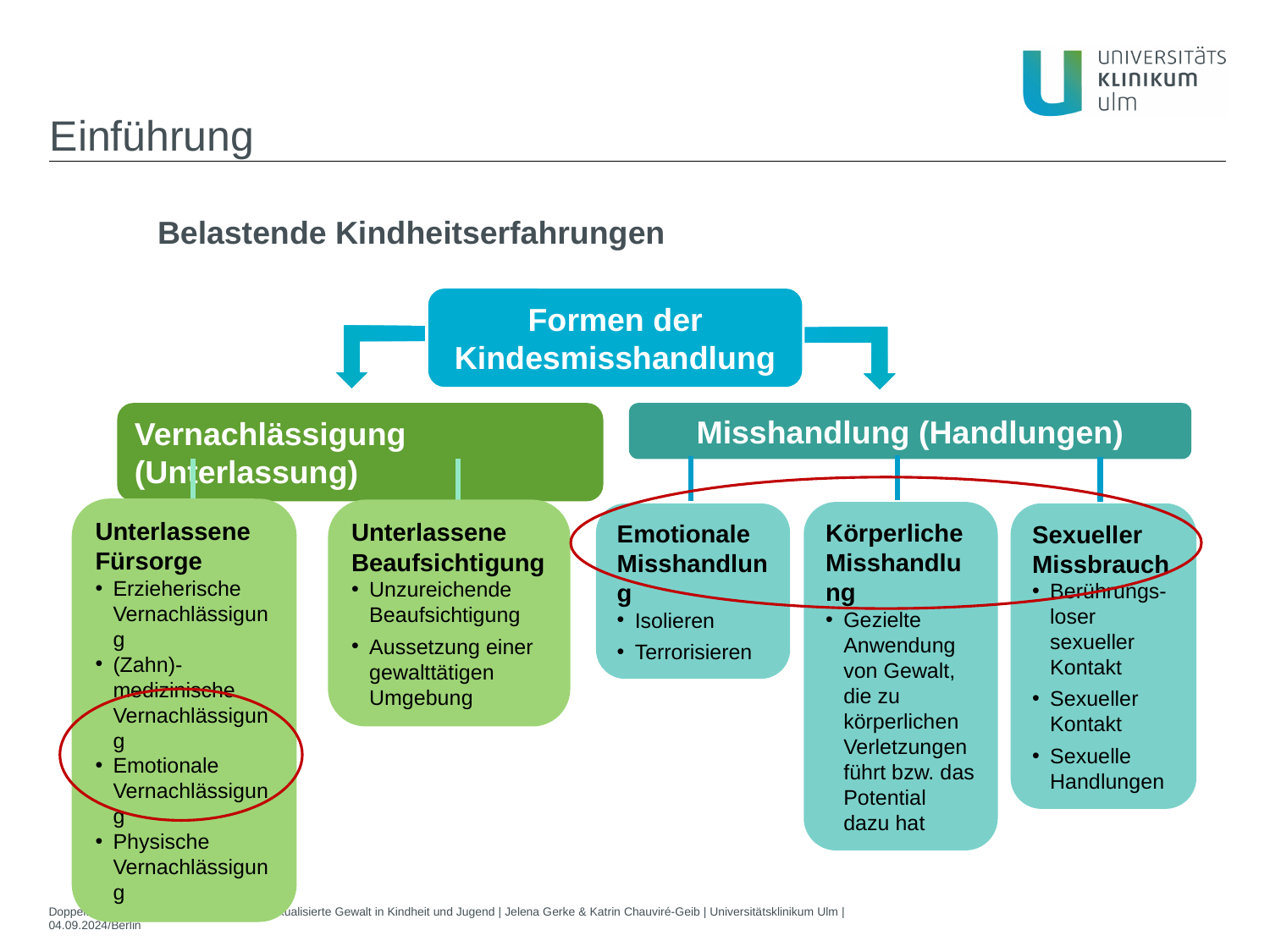

Einführung
Belastende Kindheitserfahrungen
Formen der Kindesmisshandlung

Vernachlässigung (Unterlassung)
Misshandlung (Handlungen)

Unterlassene Fürsorge
Erzieherische Vernachlässigung
(Zahn)-medizinische Vernachlässigung
Emotionale Vernachlässigung
Physische Vernachlässigung
Unterlassene Beaufsichtigung
Unzureichende Beaufsichtigung

Aussetzung einer gewalttätigen Umgebung
Körperliche Misshandlung
Gezielte Anwendung von Gewalt, die zu körperlichen Verletzungen führt bzw. das Potential dazu hat
Sexueller Missbrauch
Berührungs-loser sexueller Kontakt

Sexueller Kontakt

Sexuelle Handlungen
Emotionale Misshandlung
Isolieren

Terrorisieren

Doppeltes Risiko? Vernachlässigung und sexualisierte Gewalt in Kindheit und Jugend | Jelena Gerke & Katrin Chauviré-Geib | Universitätsklinikum Ulm | 04.09.2024/Berlin